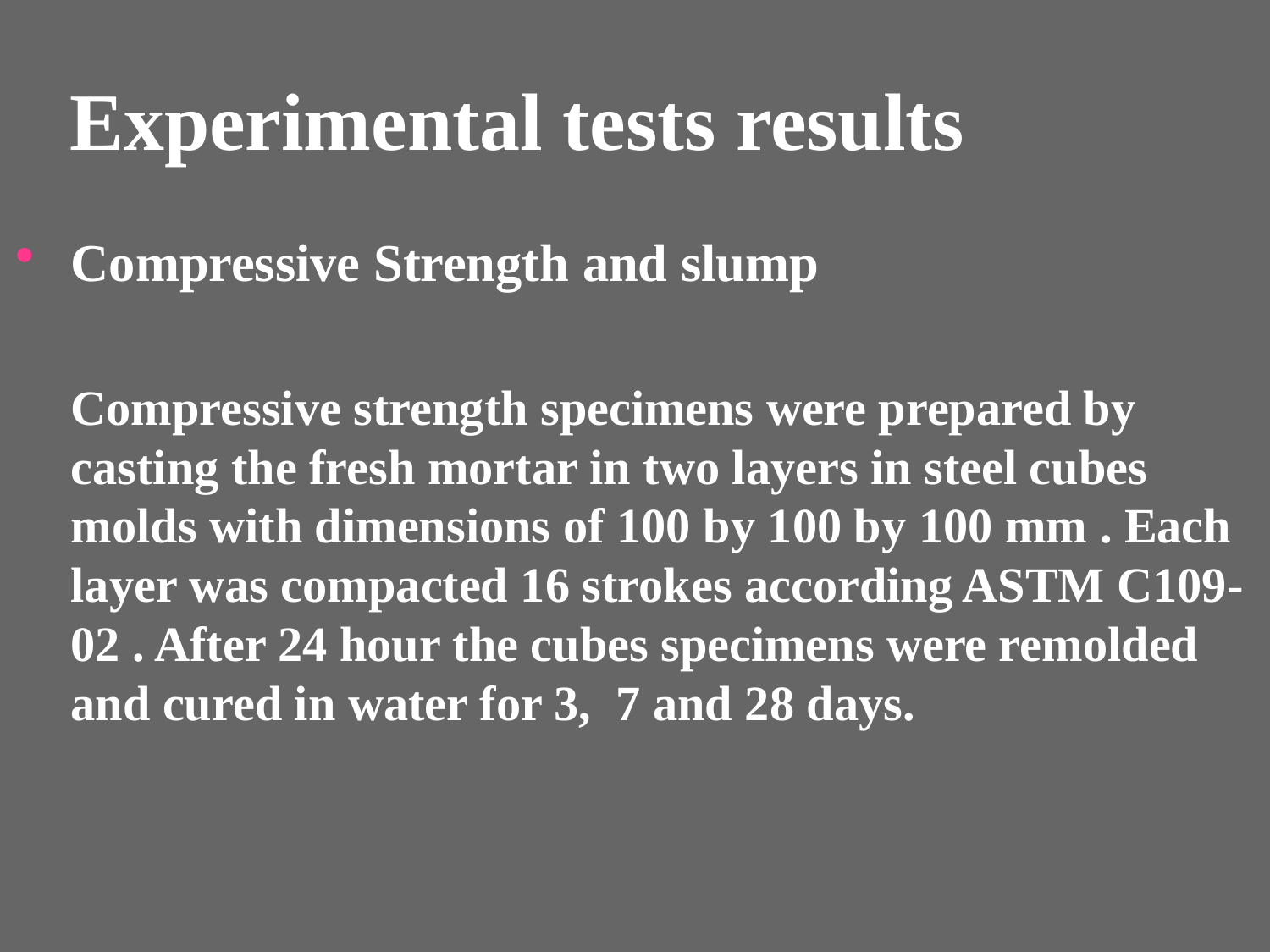

# Experimental tests results
Compressive Strength and slump

	Compressive strength specimens were prepared by casting the fresh mortar in two layers in steel cubes molds with dimensions of 100 by 100 by 100 mm . Each layer was compacted 16 strokes according ASTM C109-02 . After 24 hour the cubes specimens were remolded and cured in water for 3,  7 and 28 days.